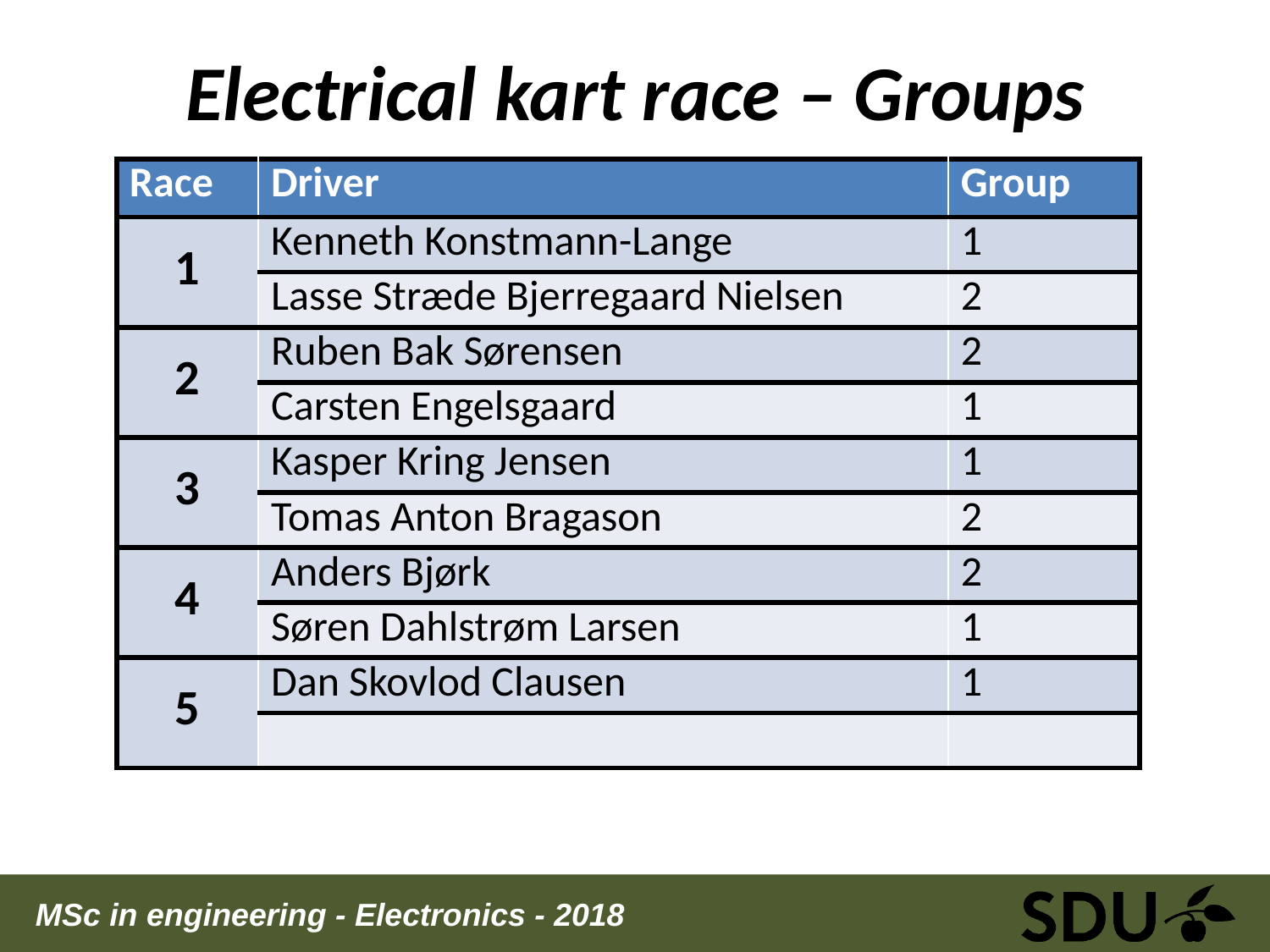

# Electrical kart race – Groups
| Race | Driver | Group |
| --- | --- | --- |
| 1 | Kenneth Konstmann-Lange | 1 |
|  | Lasse Stræde Bjerregaard Nielsen | 2 |
| 2 | Ruben Bak Sørensen | 2 |
|  | Carsten Engelsgaard | 1 |
| 3 | Kasper Kring Jensen | 1 |
|  | Tomas Anton Bragason | 2 |
| 4 | Anders Bjørk | 2 |
|  | Søren Dahlstrøm Larsen | 1 |
| 5 | Dan Skovlod Clausen | 1 |
|  |  |  |